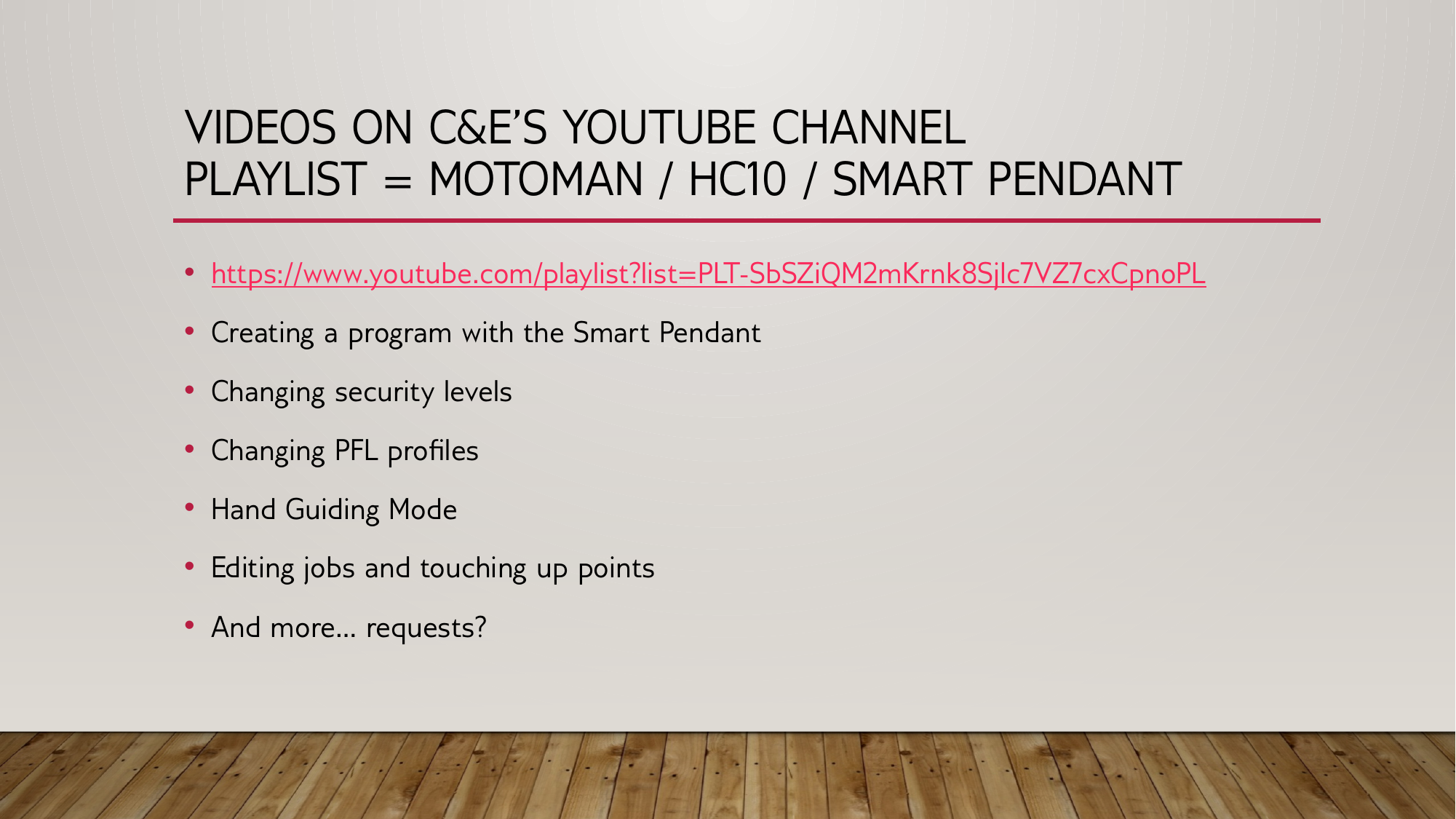

# Videos on C&E’s youtube channel playlist = MOToman / hc10 / smart pendant
https://www.youtube.com/playlist?list=PLT-SbSZiQM2mKrnk8SjIc7VZ7cxCpnoPL
Creating a program with the Smart Pendant
Changing security levels
Changing PFL profiles
Hand Guiding Mode
Editing jobs and touching up points
And more… requests?